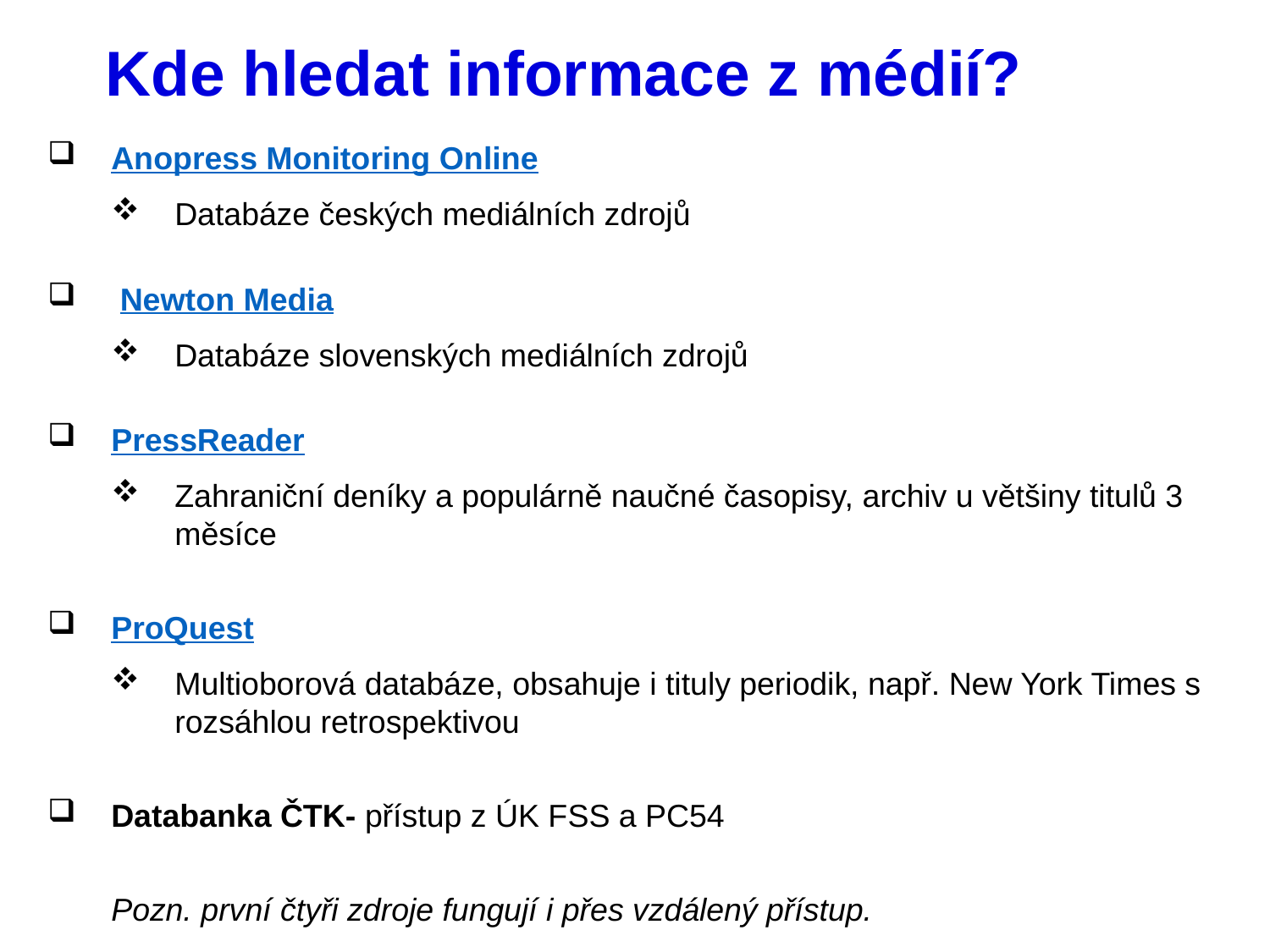

Anopress Monitoring Online
Databáze českých mediálních zdrojů

 Newton Media
Databáze slovenských mediálních zdrojů

PressReader
Zahraniční deníky a populárně naučné časopisy, archiv u většiny titulů 3 měsíce

ProQuest
Multioborová databáze, obsahuje i tituly periodik, např. New York Times s rozsáhlou retrospektivou

Databanka ČTK- přístup z ÚK FSS a PC54

Pozn. první čtyři zdroje fungují i přes vzdálený přístup.

# Kde hledat informace z médií?